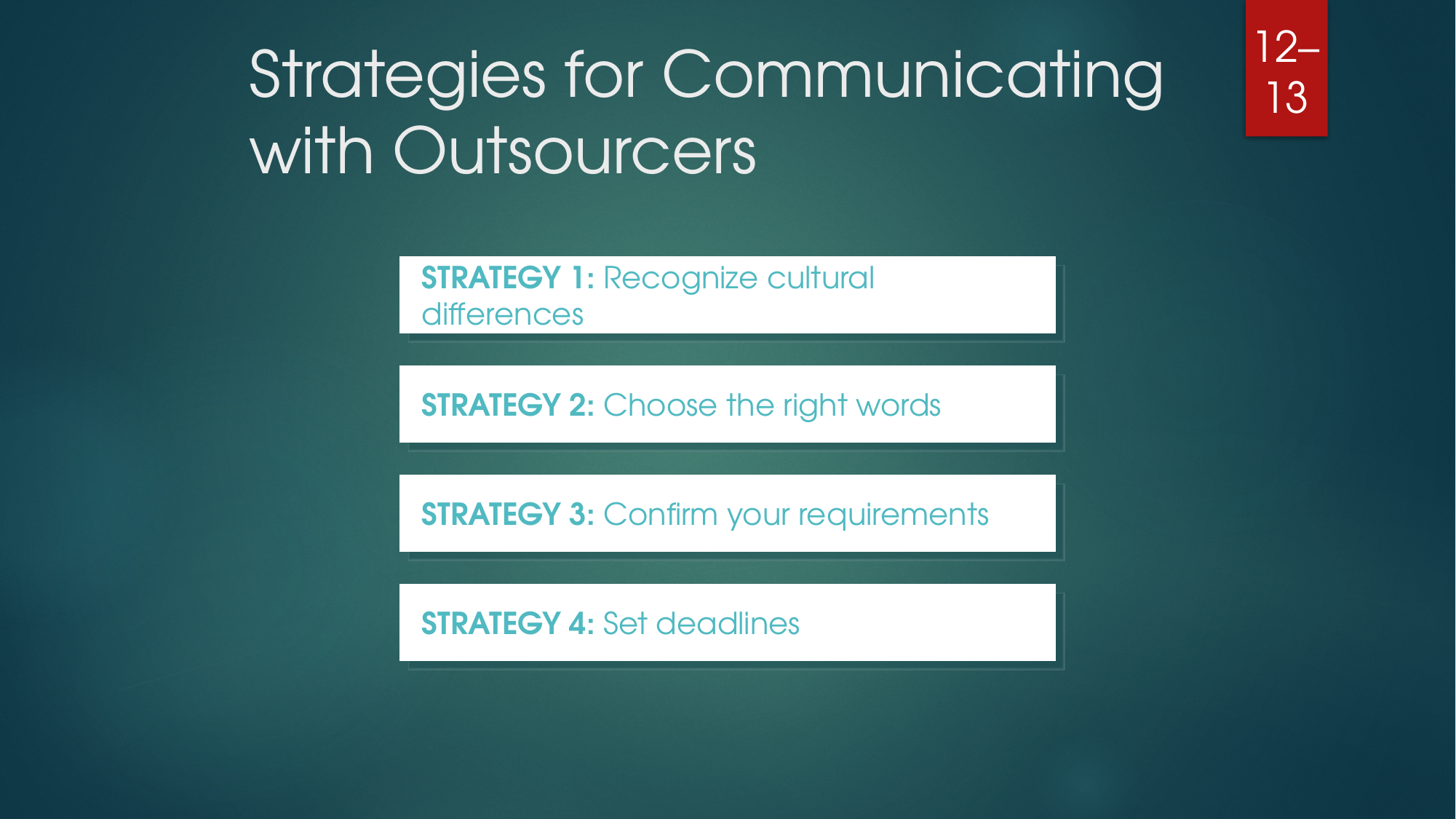

# Strategies for Communicating with Outsourcers
STRATEGY 1: Recognize cultural differences
STRATEGY 2: Choose the right words
12–13
STRATEGY 3: Confirm your requirements
STRATEGY 4: Set deadlines